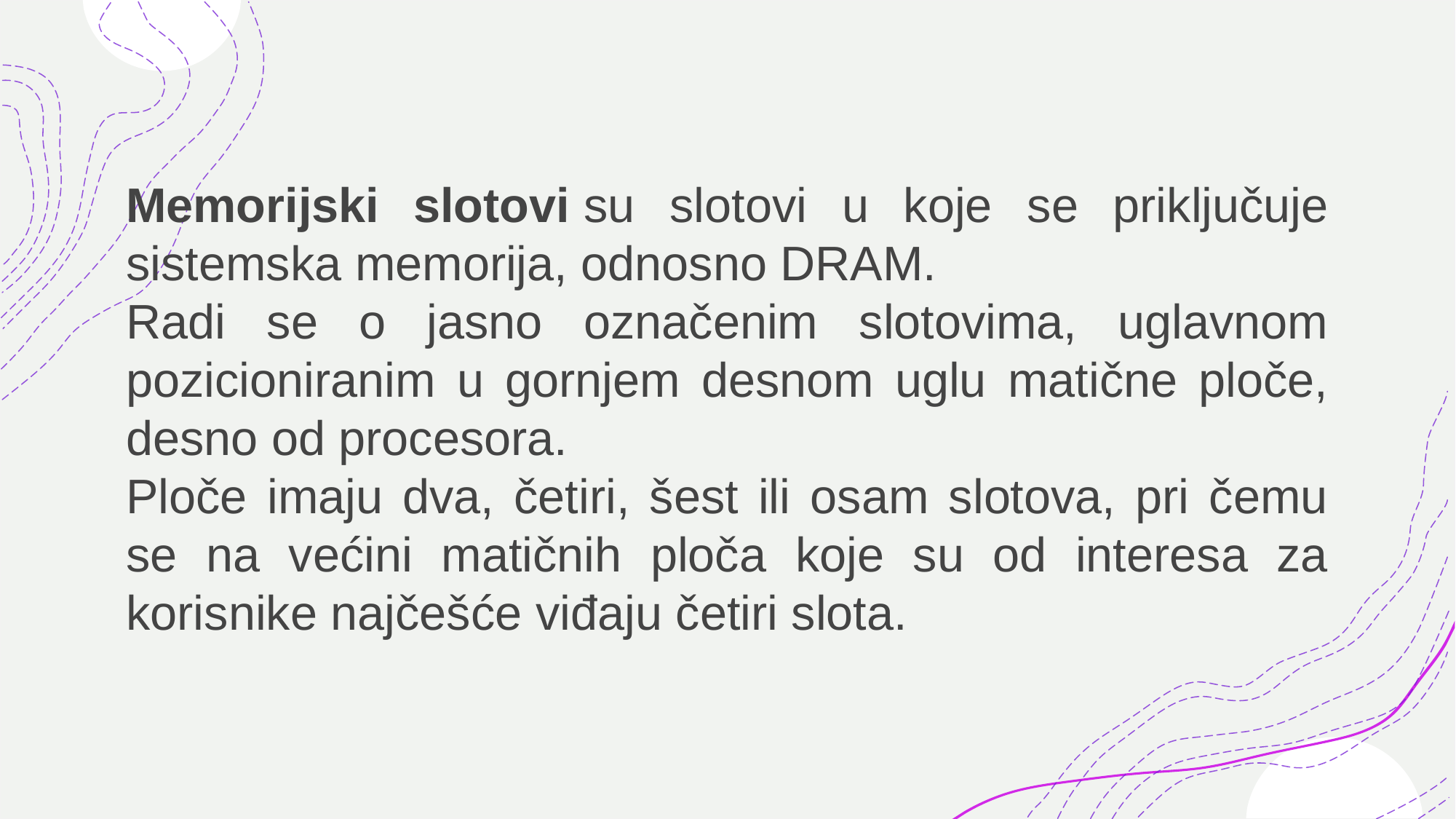

Memorijski slotovi su slotovi u koje se priključuje sistemska memorija, odnosno DRAM.
Radi se o jasno označenim slotovima, uglavnom pozicioniranim u gornjem desnom uglu matične ploče, desno od procesora.
Ploče imaju dva, četiri, šest ili osam slotova, pri čemu se na većini matičnih ploča koje su od interesa za korisnike najčešće viđaju četiri slota.